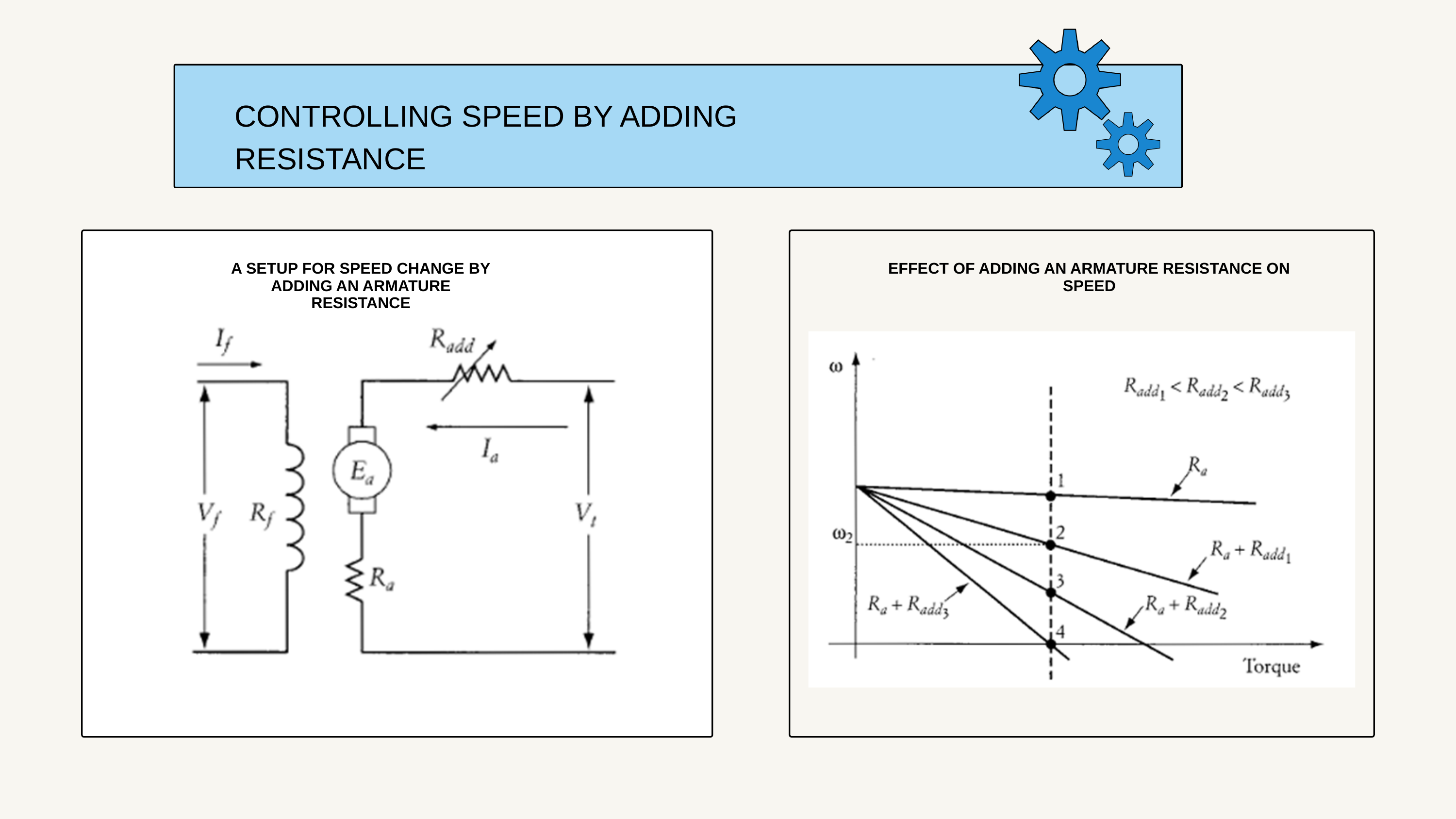

CONTROLLING SPEED BY ADDING RESISTANCE

A SETUP FOR SPEED CHANGE BY
ADDING AN ARMATURE RESISTANCE

EFFECT OF ADDING AN ARMATURE RESISTANCE ON SPEED